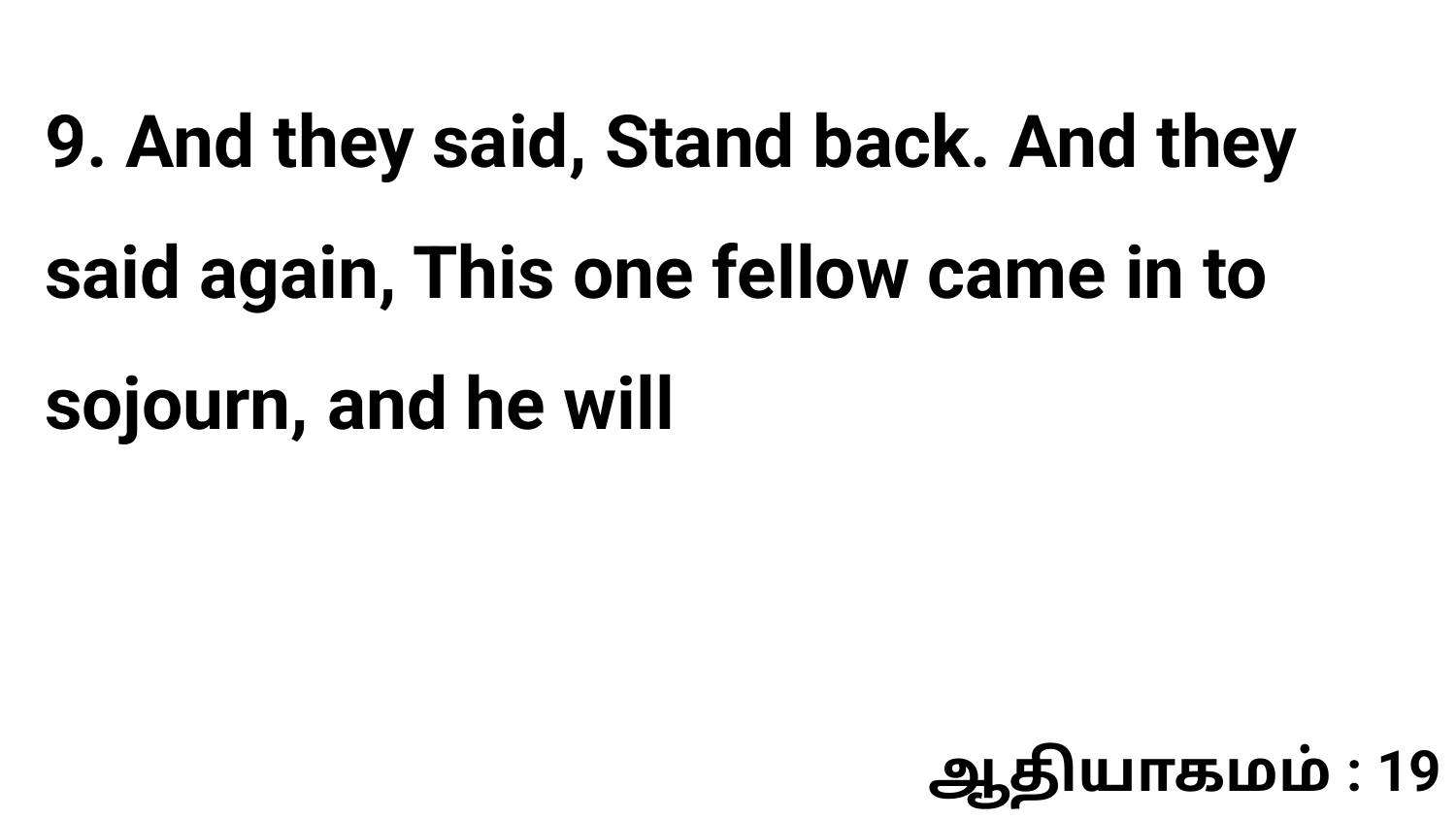

9. And they said, Stand back. And they said again, This one fellow came in to sojourn, and he will
ஆதியாகமம் : 19